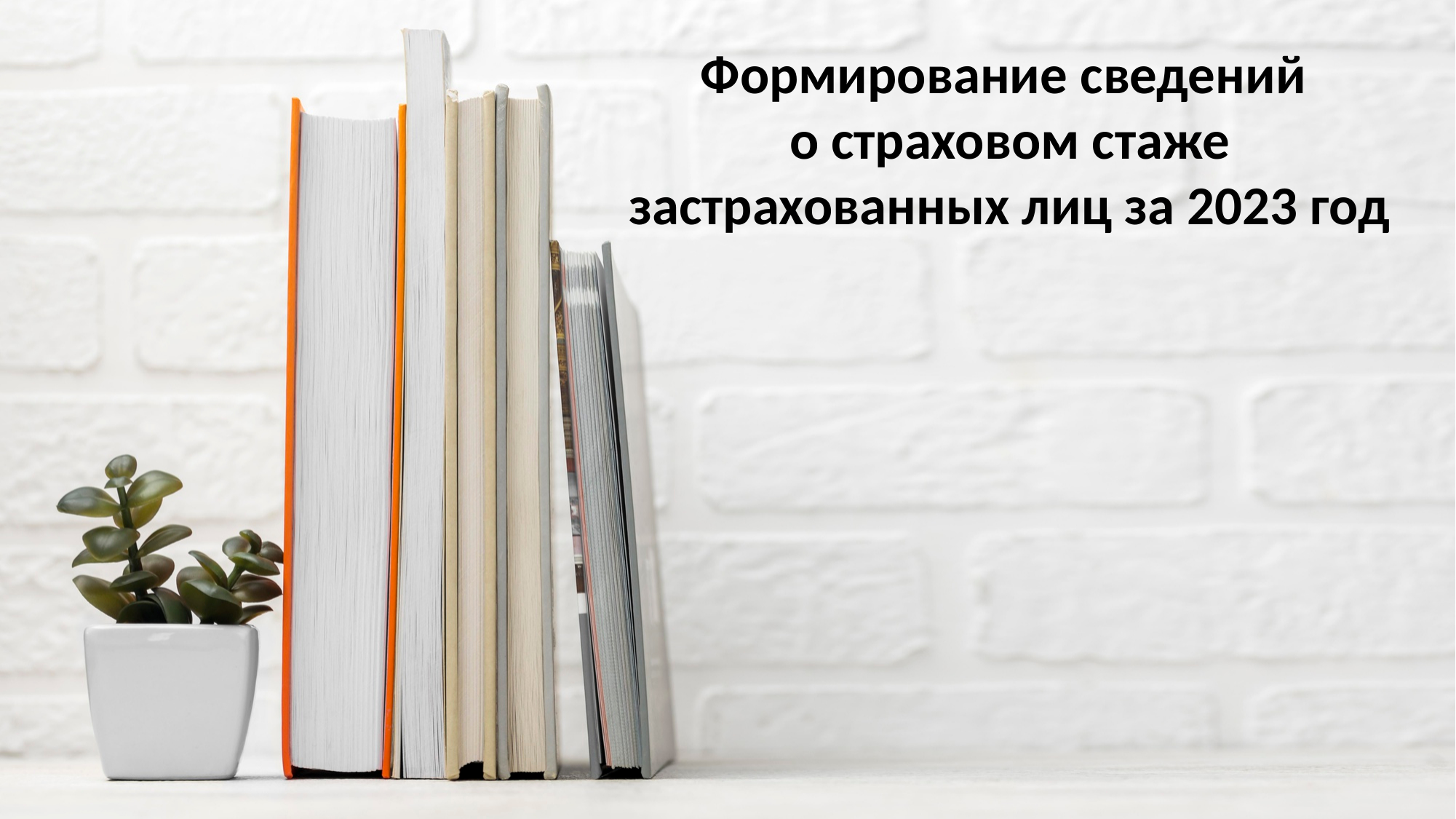

Формирование сведений
о страховом стаже застрахованных лиц за 2023 год